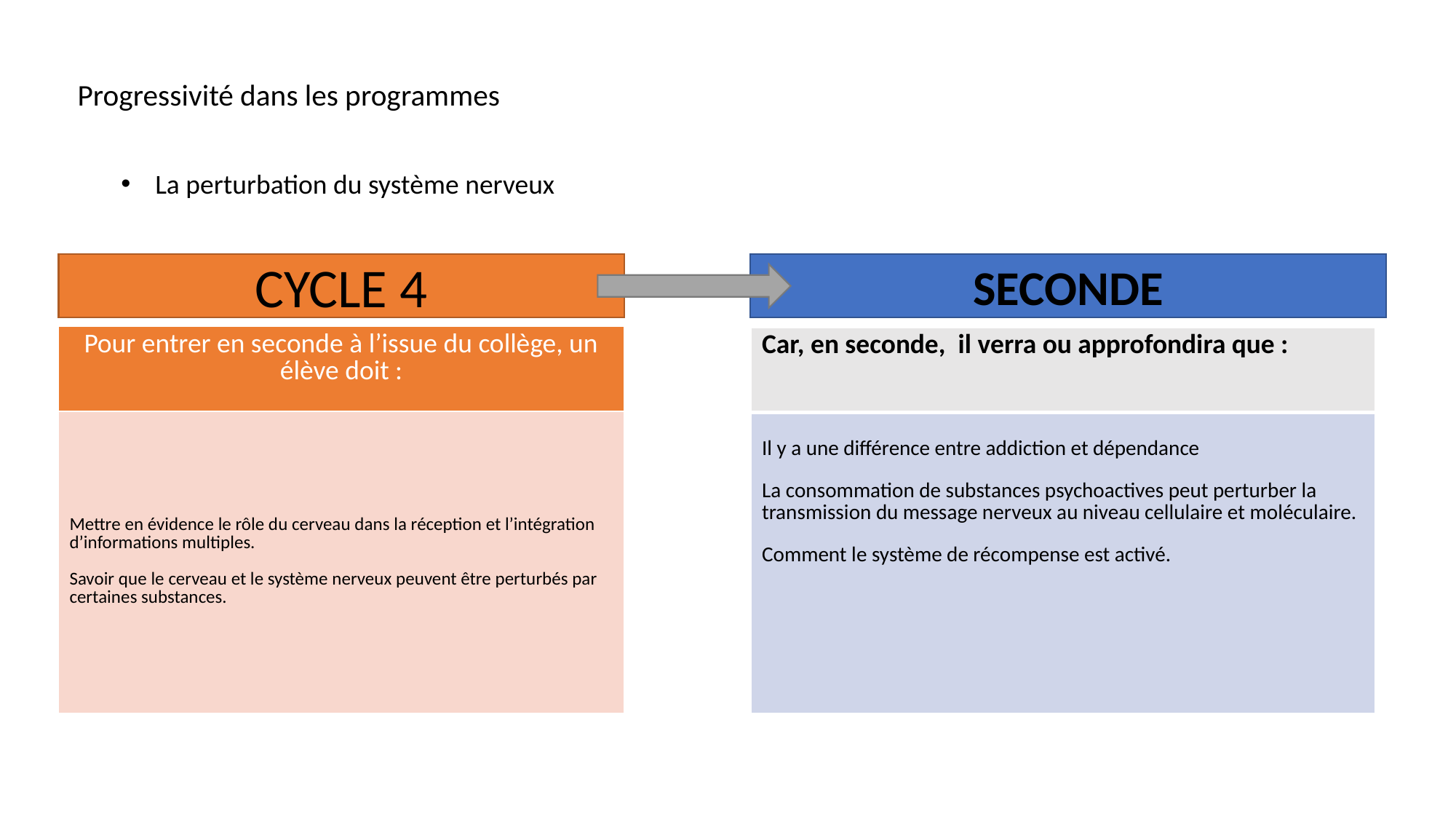

Progressivité dans les programmes
La perturbation du système nerveux
CYCLE 4
SECONDE

| Pour entrer en seconde à l’issue du collège, un élève doit : |
| --- |
| Mettre en évidence le rôle du cerveau dans la réception et l’intégration d’informations multiples. Savoir que le cerveau et le système nerveux peuvent être perturbés par certaines substances. |
| Car, en seconde, il verra ou approfondira que : |
| --- |
| Il y a une différence entre addiction et dépendance La consommation de substances psychoactives peut perturber la transmission du message nerveux au niveau cellulaire et moléculaire. Comment le système de récompense est activé. |